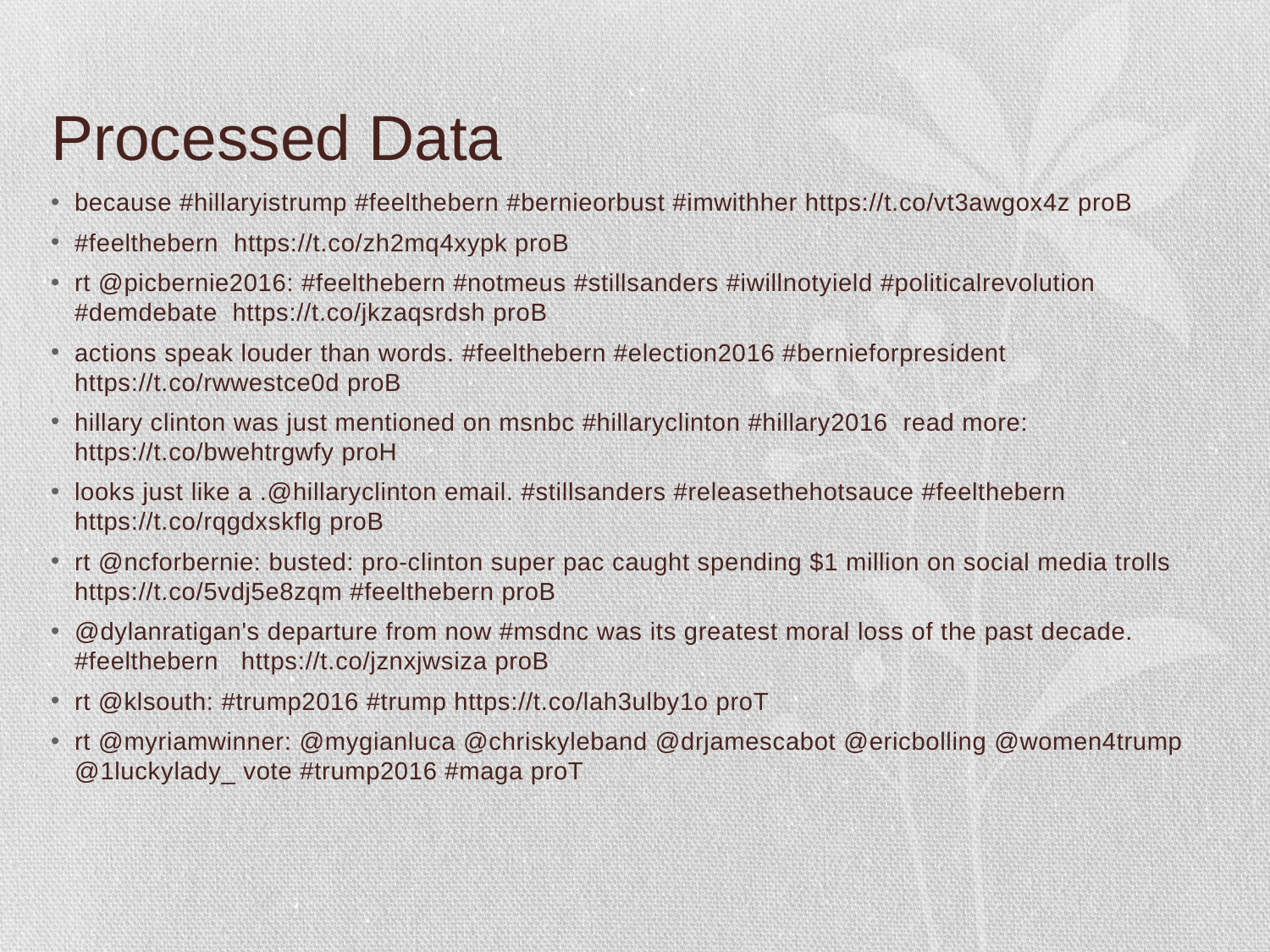

# Processed Data
because #hillaryistrump #feelthebern #bernieorbust #imwithher https://t.co/vt3awgox4z proB
#feelthebern  https://t.co/zh2mq4xypk proB
rt @picbernie2016: #feelthebern #notmeus #stillsanders #iwillnotyield #politicalrevolution #demdebate  https://t.co/jkzaqsrdsh proB
actions speak louder than words. #feelthebern #election2016 #bernieforpresident https://t.co/rwwestce0d proB
hillary clinton was just mentioned on msnbc #hillaryclinton #hillary2016  read more: https://t.co/bwehtrgwfy proH
looks just like a .@hillaryclinton email. #stillsanders #releasethehotsauce #feelthebern  https://t.co/rqgdxskflg proB
rt @ncforbernie: busted: pro-clinton super pac caught spending $1 million on social media trolls https://t.co/5vdj5e8zqm #feelthebern proB
@dylanratigan's departure from now #msdnc was its greatest moral loss of the past decade. #feelthebern   https://t.co/jznxjwsiza proB
rt @klsouth: #trump2016 #trump https://t.co/lah3ulby1o proT
rt @myriamwinner: @mygianluca @chriskyleband @drjamescabot @ericbolling @women4trump @1luckylady_ vote #trump2016 #maga proT